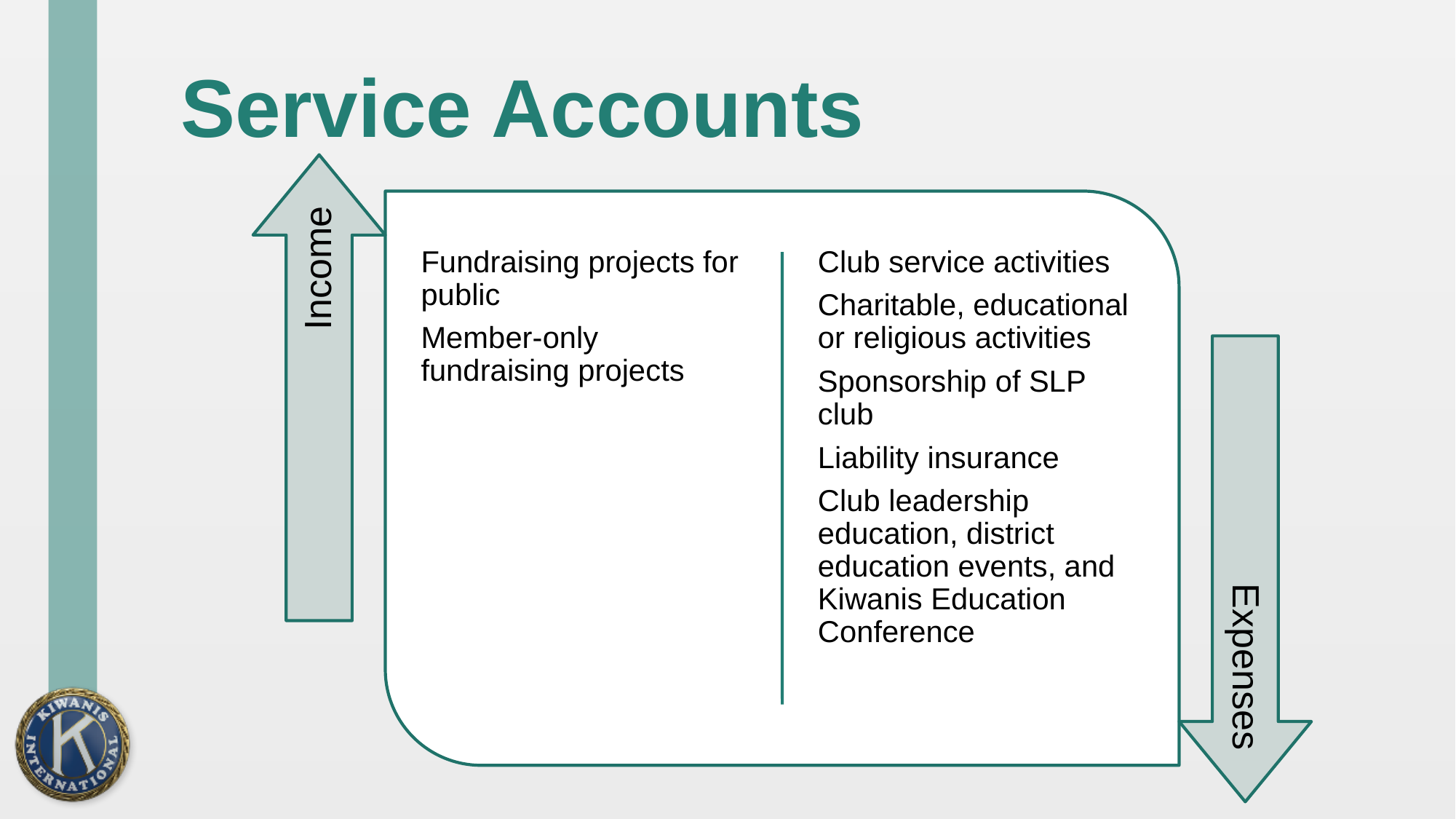

# Service Accounts
Fundraising projects for public
Member-only fundraising projects
Club service activities
Charitable, educational or religious activities
Sponsorship of SLP club
Liability insurance
Club leadership education, district education events, and Kiwanis Education Conference
Income
Expenses